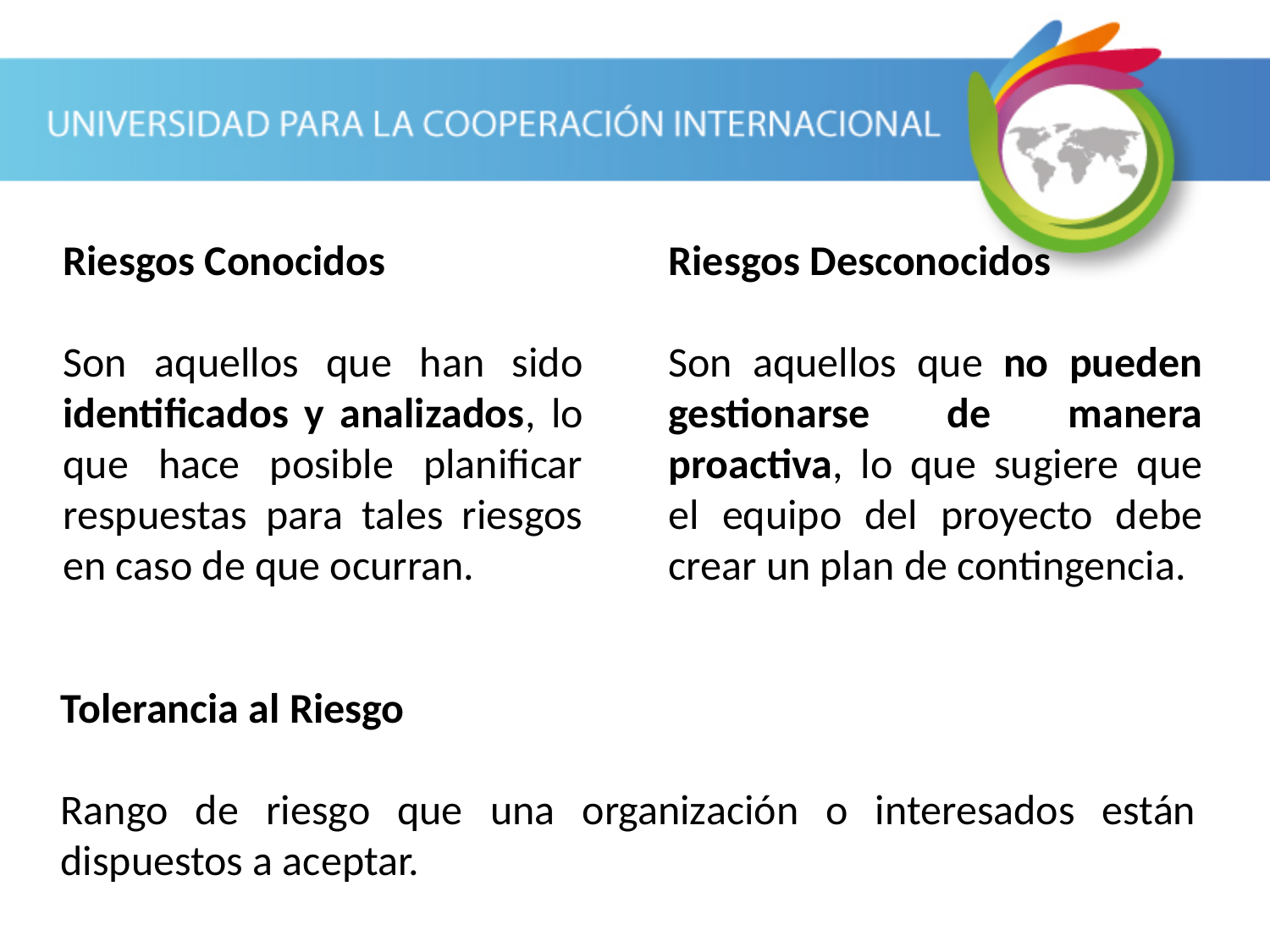

Riesgos Conocidos

Son aquellos que han sido identificados y analizados, lo que hace posible planificar respuestas para tales riesgos en caso de que ocurran.

Riesgos Desconocidos

Son aquellos que no pueden gestionarse de manera proactiva, lo que sugiere que el equipo del proyecto debe crear un plan de contingencia.

Tolerancia al Riesgo

Rango de riesgo que una organización o interesados están dispuestos a aceptar.

Cap. 11.1 PMBOK